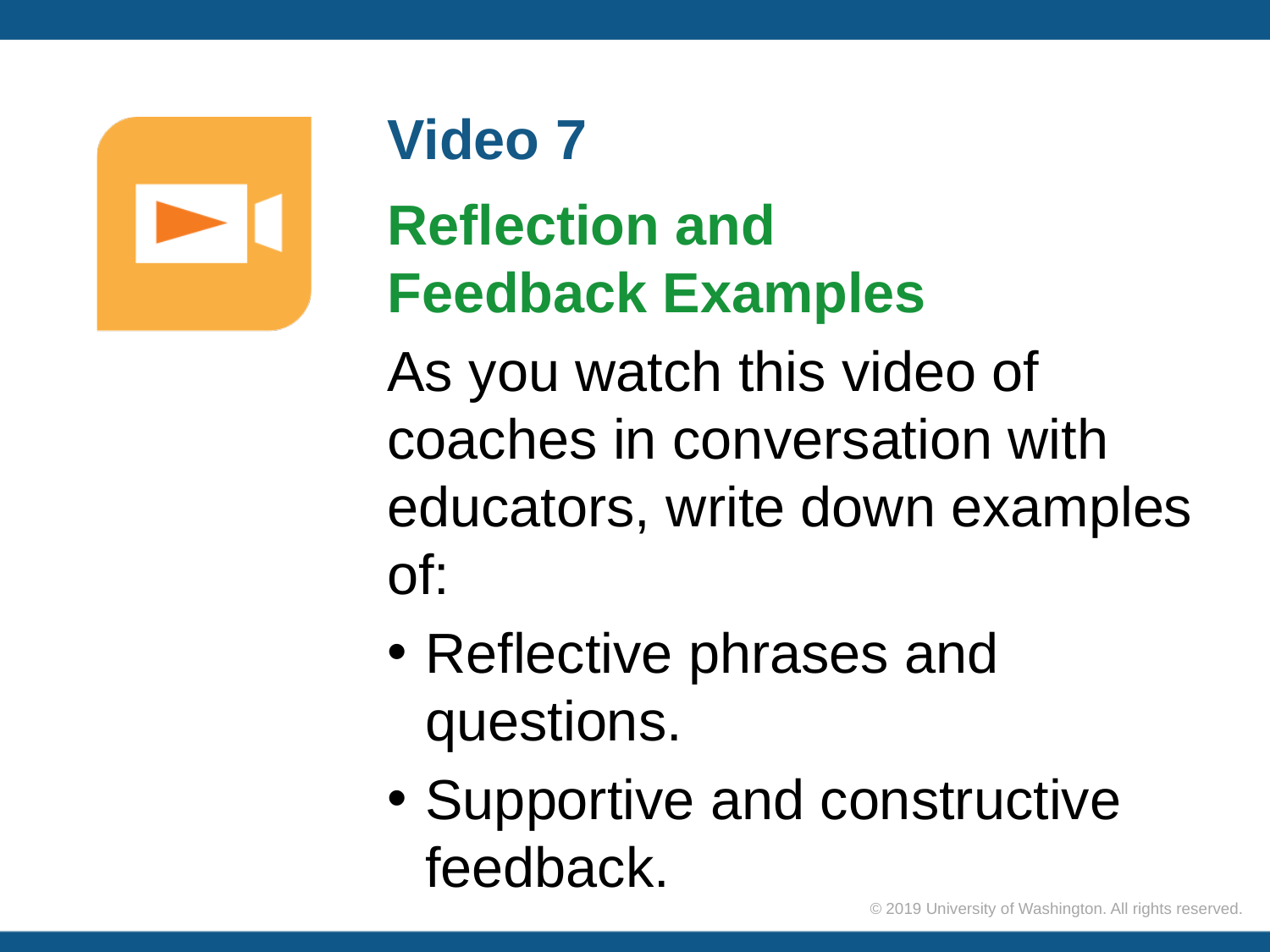

# Video 7
Reflection and
Feedback Examples
As you watch this video of coaches in conversation with educators, write down examples of:
Reflective phrases and questions.
Supportive and constructive feedback.